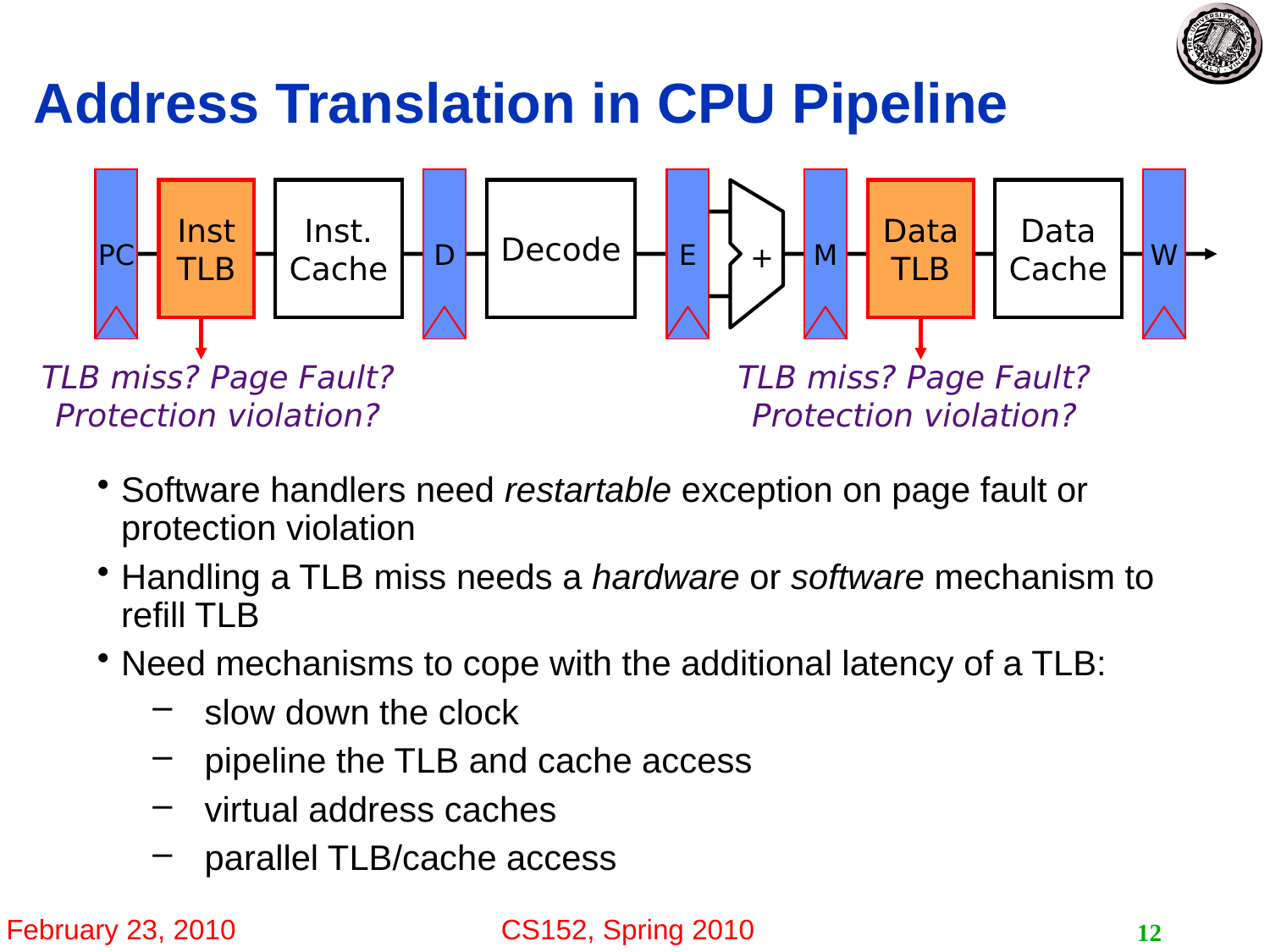

# Address Translation in CPU Pipeline
PC

D

E

M

W

Inst TLB
Inst. Cache
Decode

Data TLB
Data Cache

+

TLB miss? Page Fault?
Protection violation?
TLB miss? Page Fault?
Protection violation?
Software handlers need restartable exception on page fault or protection violation
Handling a TLB miss needs a hardware or software mechanism to refill TLB
Need mechanisms to cope with the additional latency of a TLB:
  slow down the clock
  pipeline the TLB and cache access
  virtual address caches
  parallel TLB/cache access
12